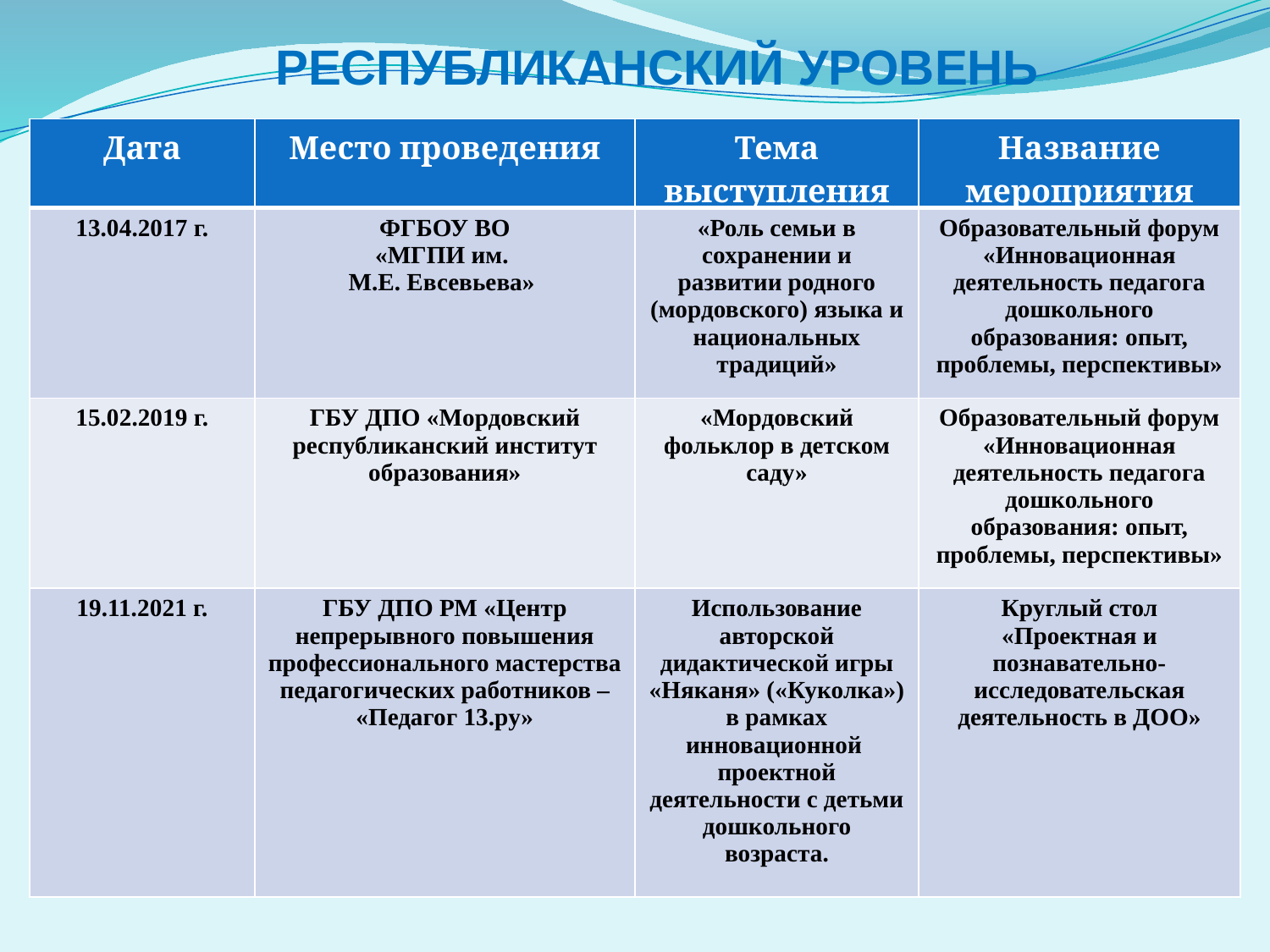

Республиканский уровень
| Дата | Место проведения | Тема выступления | Название мероприятия |
| --- | --- | --- | --- |
| 13.04.2017 г. | ФГБОУ ВО «МГПИ им. М.Е. Евсевьева» | «Роль семьи в сохранении и развитии родного (мордовского) языка и национальных традиций» | Образовательный форум «Инновационная деятельность педагога дошкольного образования: опыт, проблемы, перспективы» |
| 15.02.2019 г. | ГБУ ДПО «Мордовский республиканский институт образования» | «Мордовский фольклор в детском саду» | Образовательный форум «Инновационная деятельность педагога дошкольного образования: опыт, проблемы, перспективы» |
| 19.11.2021 г. | ГБУ ДПО РМ «Центр непрерывного повышения профессионального мастерства педагогических работников – «Педагог 13.ру» | Использование авторской дидактической игры «Няканя» («Куколка») в рамках инновационной проектной деятельности с детьми дошкольного возраста. | Круглый стол «Проектная и познавательно-исследовательская деятельность в ДОО» |